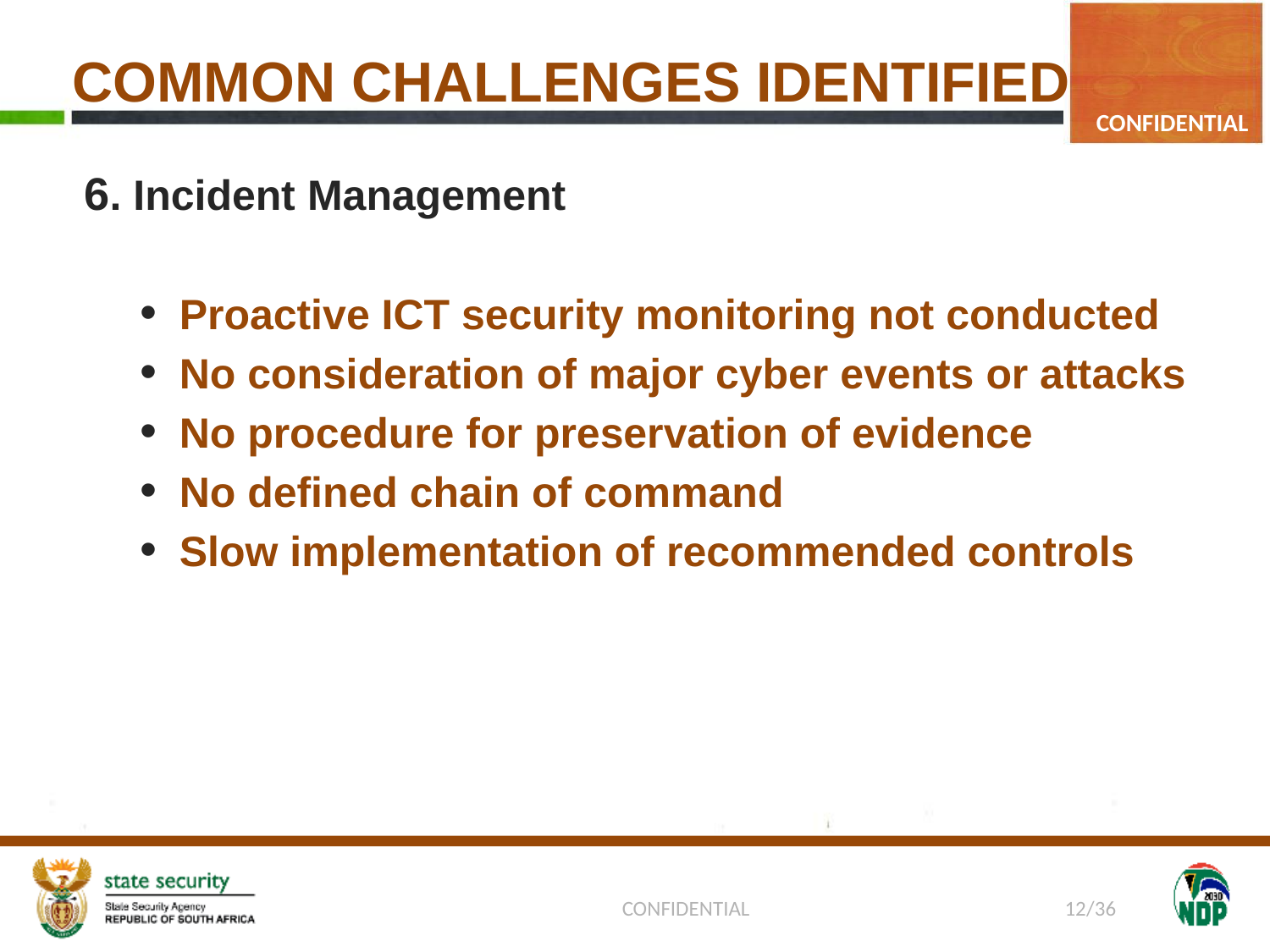

# COMMON CHALLENGES IDENTIFIED
CONFIDENTIAL
12
6. Incident Management

Proactive ICT security monitoring not conducted
No consideration of major cyber events or attacks
No procedure for preservation of evidence
No defined chain of command
Slow implementation of recommended controls